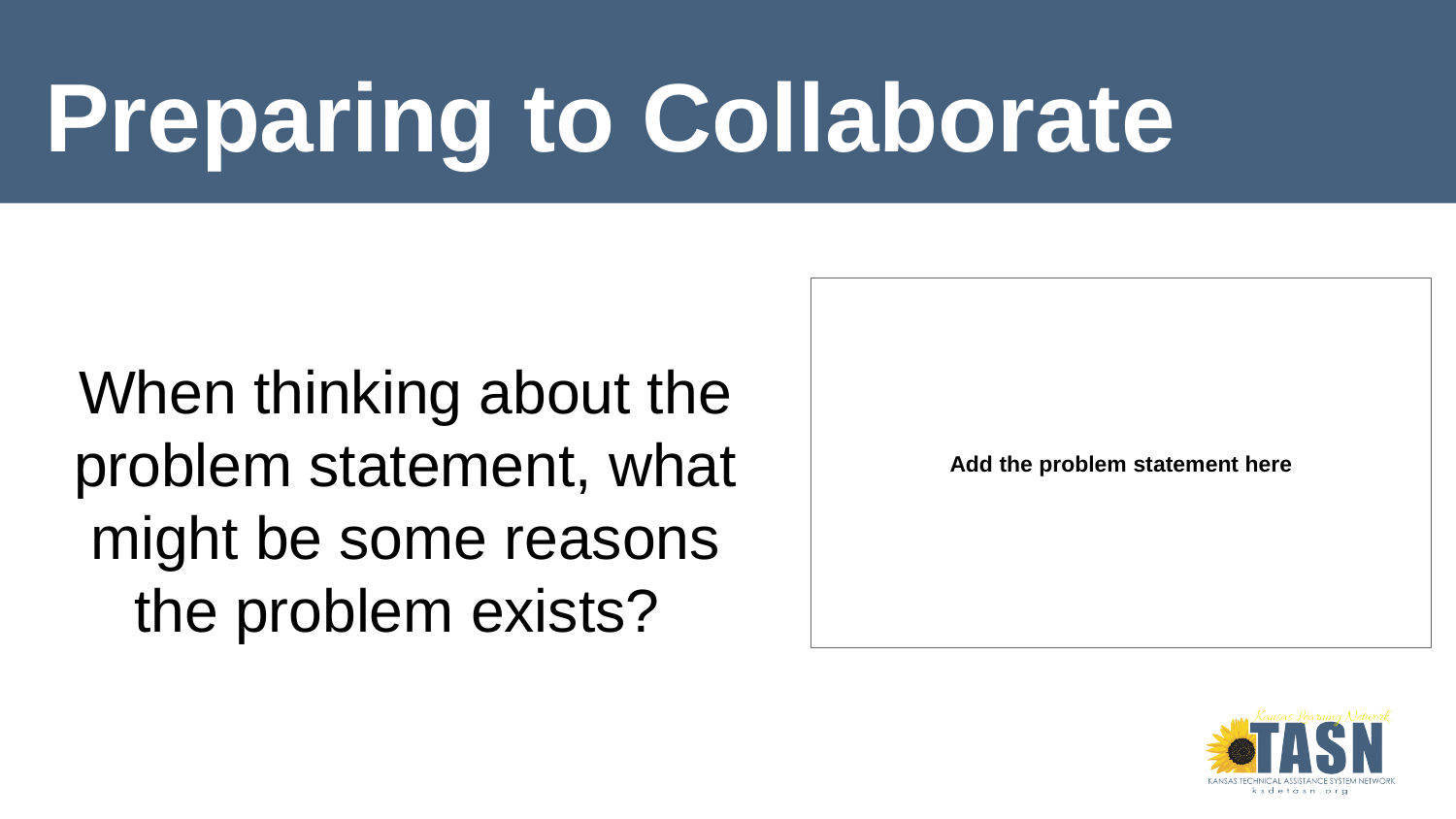

# Preparing to Collaborate
When thinking about the problem statement, what might be some reasons the problem exists?
Add the problem statement here